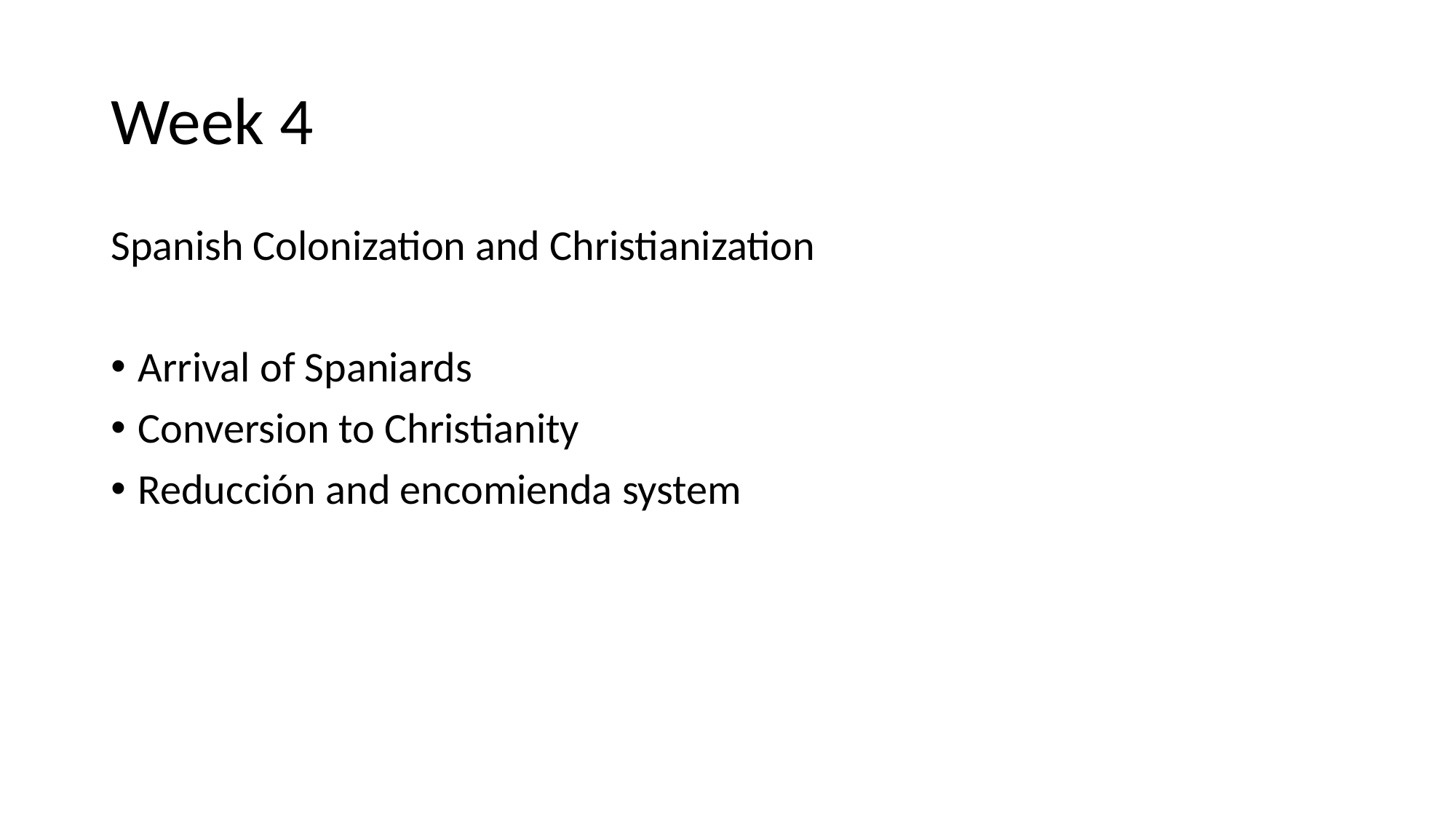

# Week 4
Spanish Colonization and Christianization

Arrival of Spaniards
Conversion to Christianity
Reducción and encomienda system